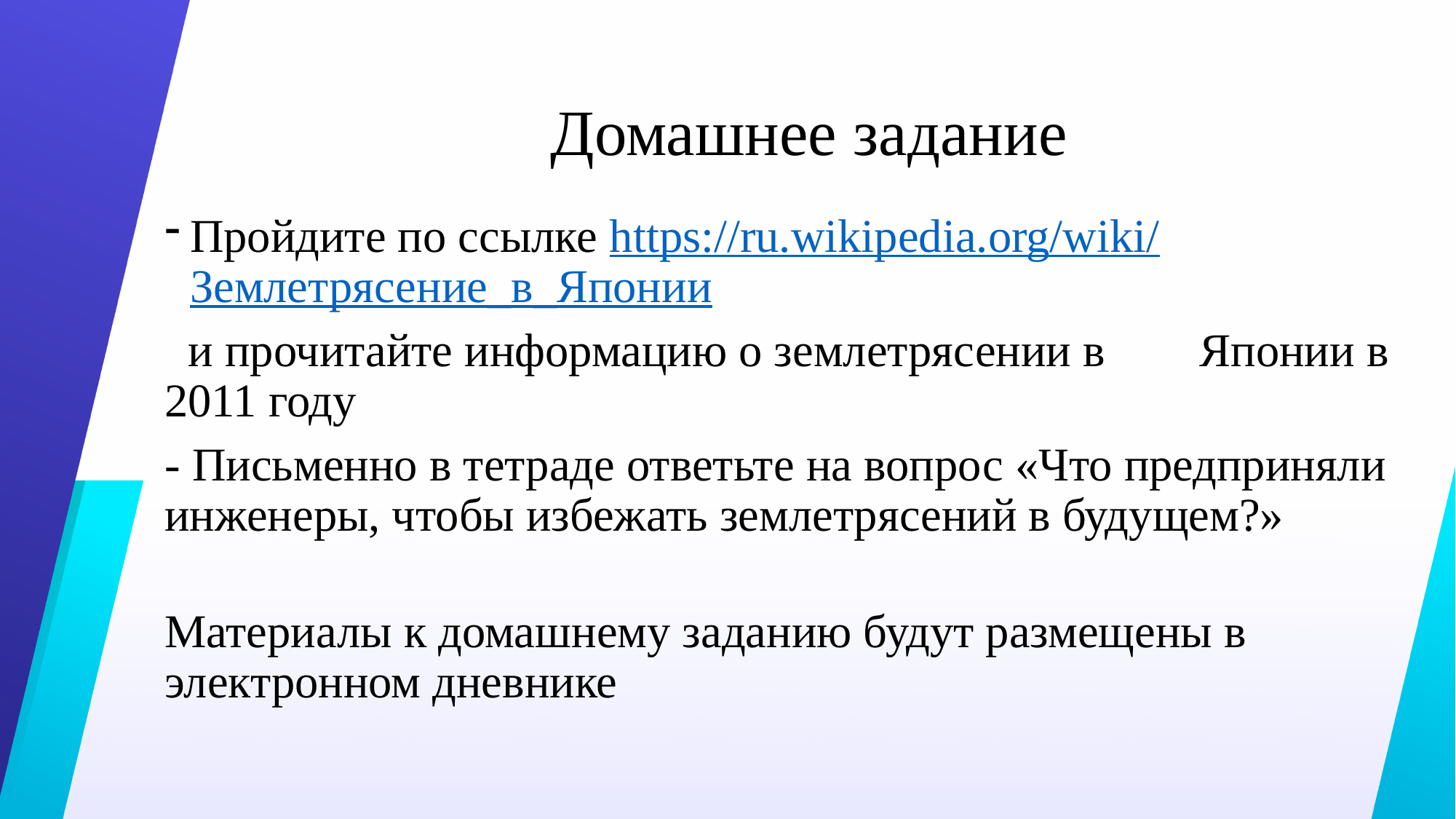

# Домашнее задание
Пройдите по ссылке https://ru.wikipedia.org/wiki/Землетрясение_в_Японии
  и прочитайте информацию о землетрясении в        Японии в 2011 году
- Письменно в тетраде ответьте на вопрос «Что предприняли инженеры, чтобы избежать землетрясений в будущем?»

Материалы к домашнему заданию будут размещены в электронном дневнике